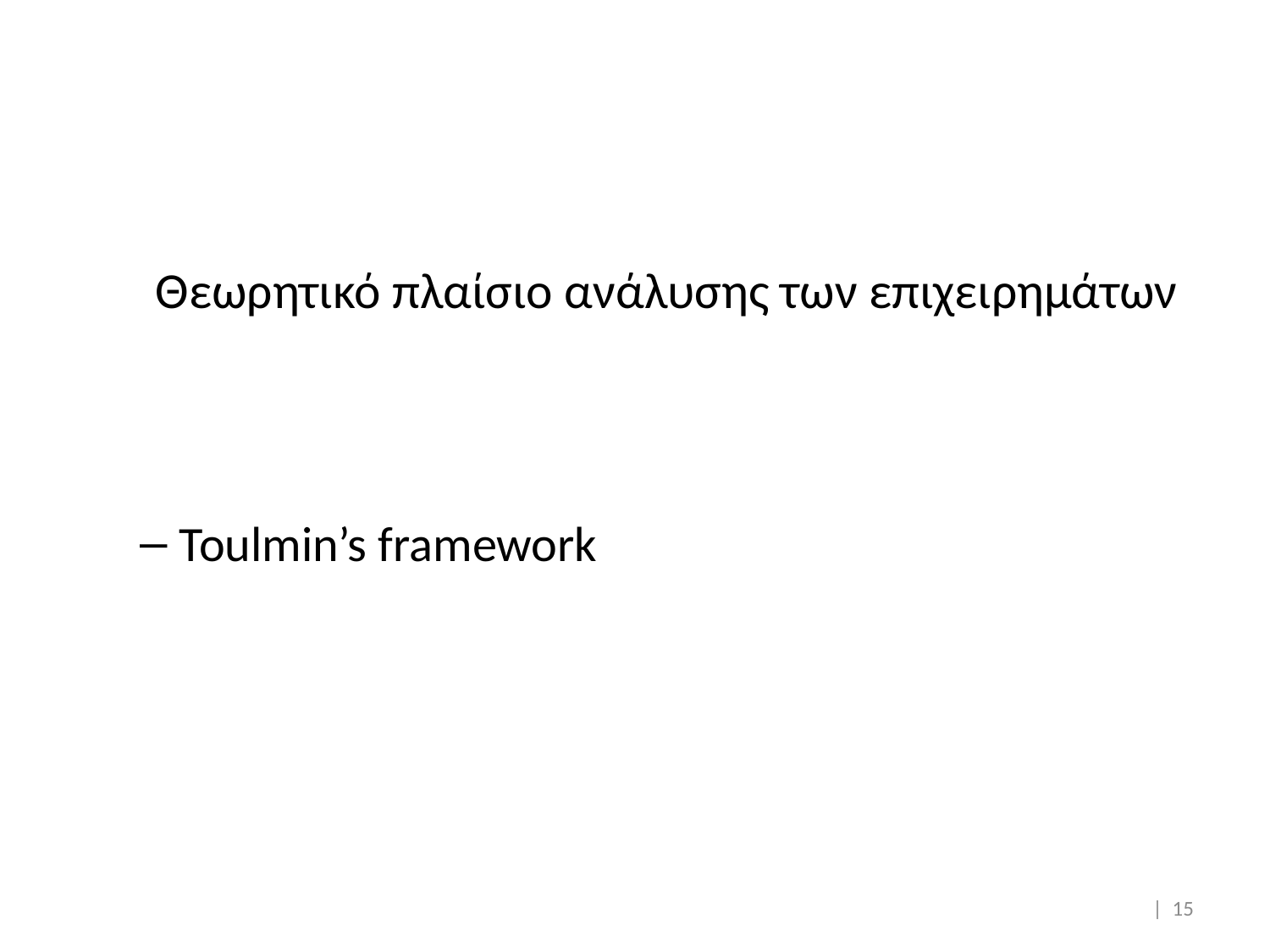

# Θεωρητικό πλαίσιο ανάλυσης των επιχειρημάτων
Toulmin’s framework

|  15